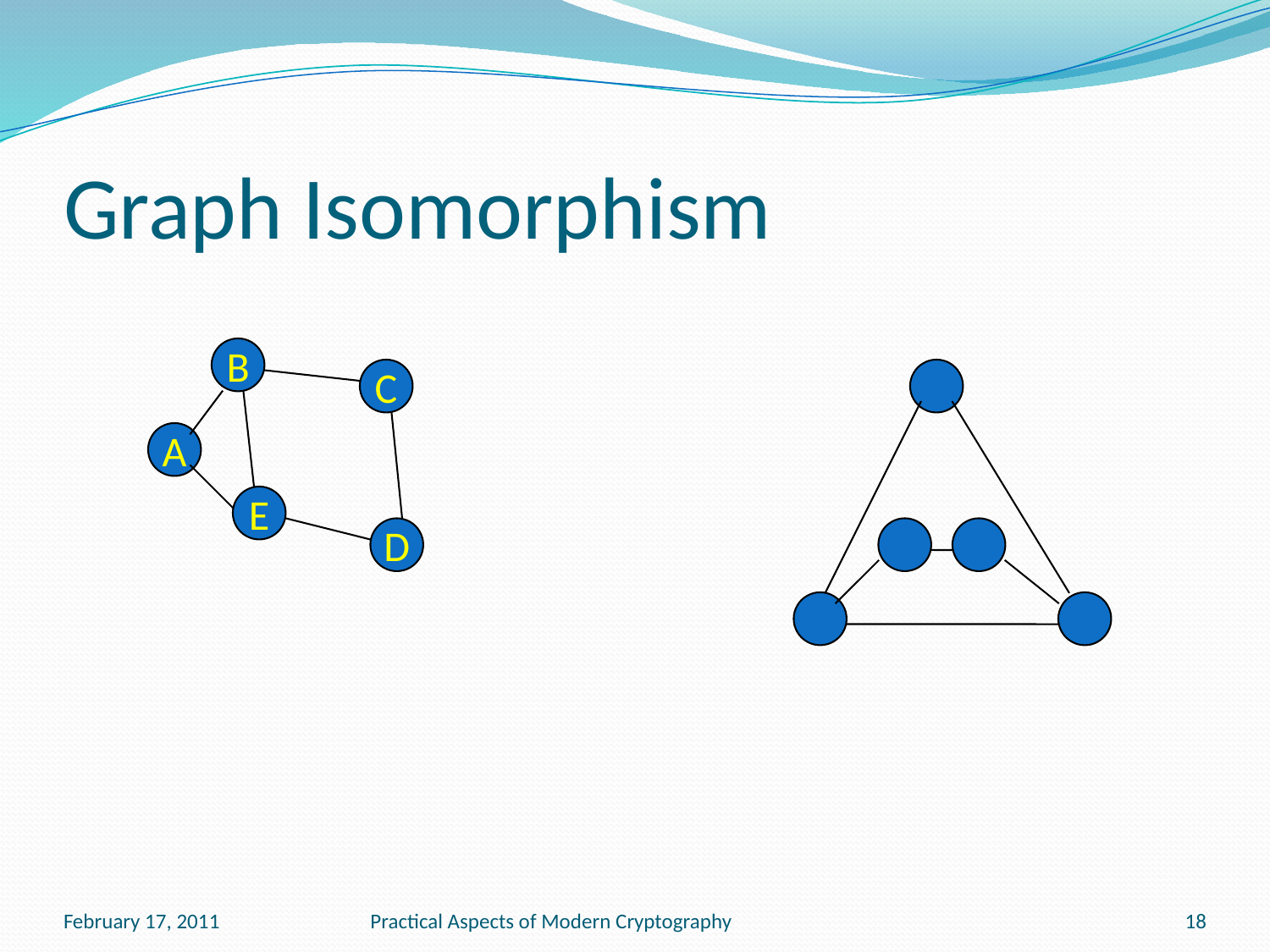

# Graph Isomorphism
B
C

A

E

D

February 17, 2011
Practical Aspects of Modern Cryptography
18